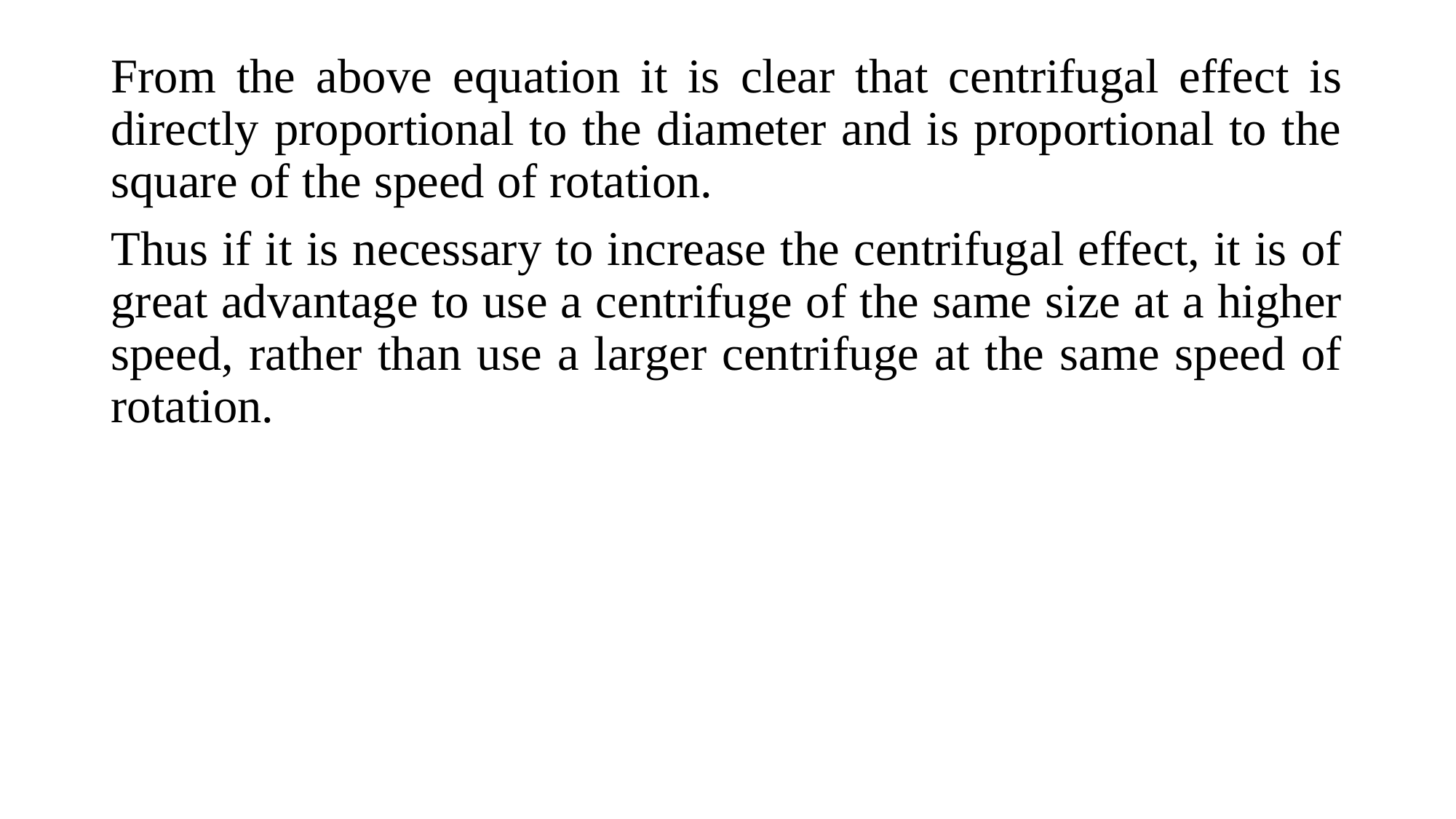

From the above equation it is clear that centrifugal effect is directly proportional to the diameter and is proportional to the square of the speed of rotation.
Thus if it is necessary to increase the centrifugal effect, it is of great advantage to use a centrifuge of the same size at a higher speed, rather than use a larger centrifuge at the same speed of rotation.